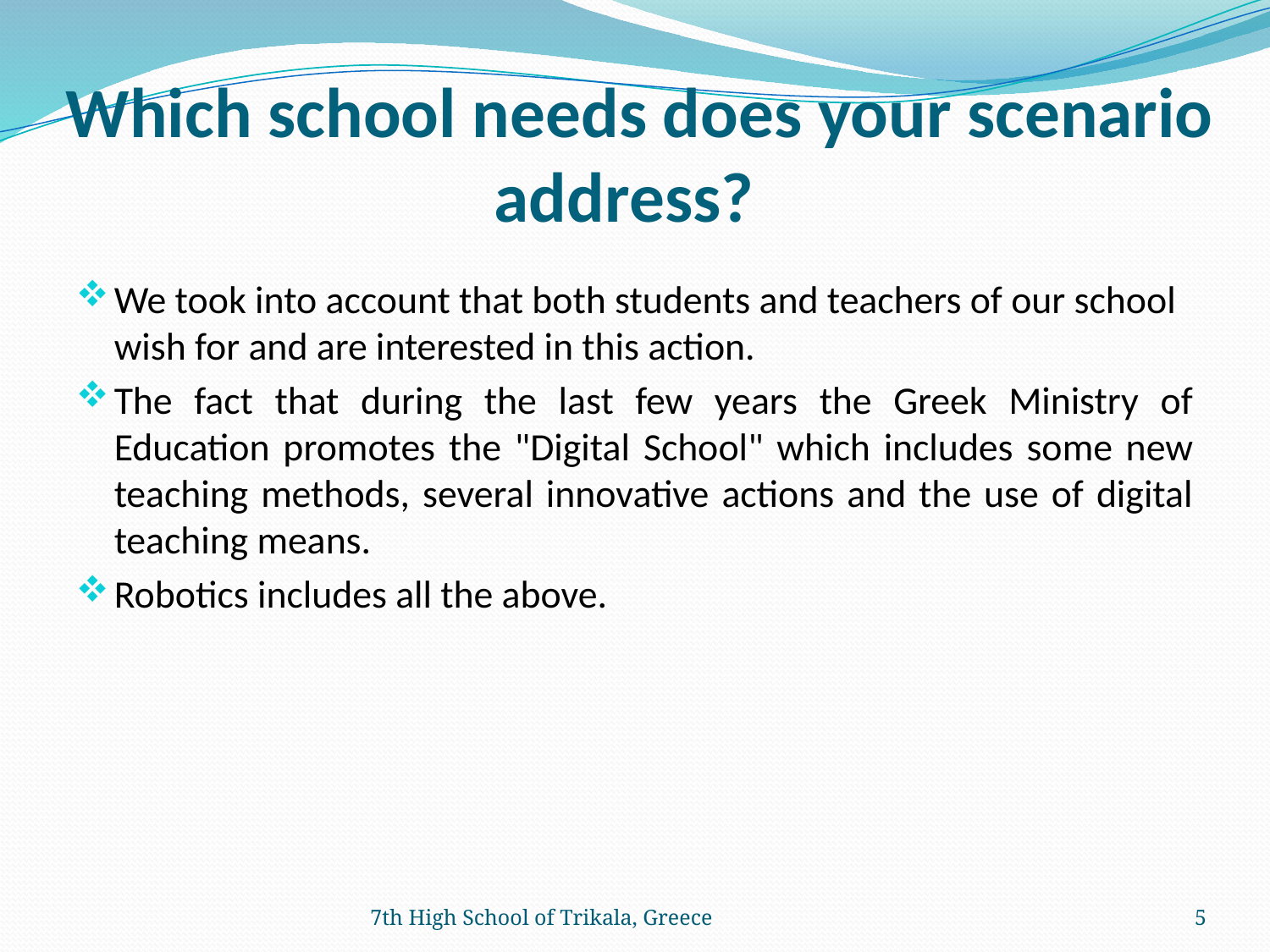

# Which school needs does your scenario address?
We took into account that both students and teachers of our school   wish for and are interested in this action.
The fact that during the last few years the Greek Ministry of Education promotes the "Digital School" which includes some new teaching methods, several innovative actions and the use of digital teaching means.
Robotics includes all the above.

7th High School of Trikala, Greece
5